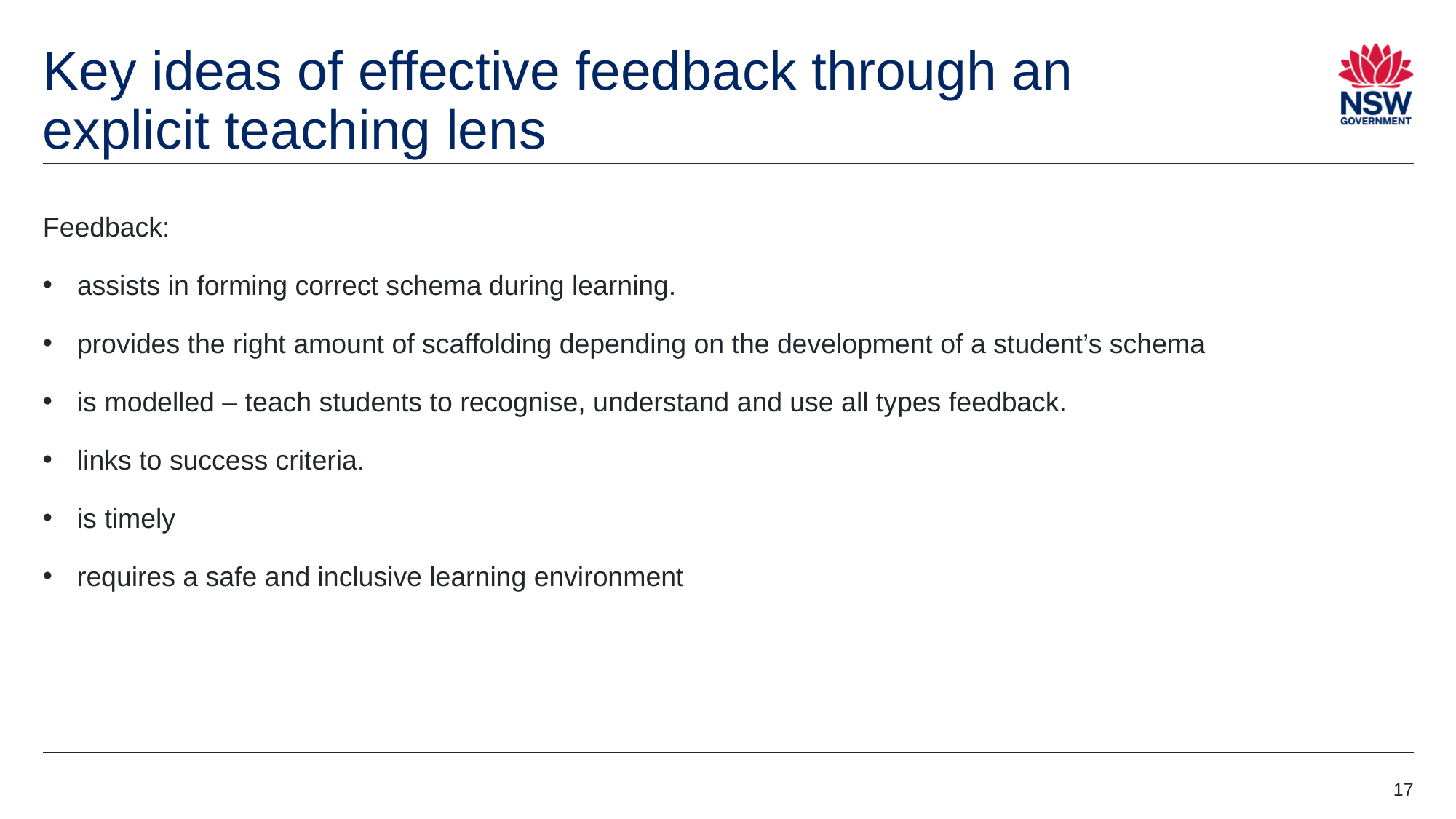

# Key ideas of effective feedback through an explicit teaching lens
Feedback:
assists in forming correct schema during learning.
provides the right amount of scaffolding depending on the development of a student’s schema
is modelled – teach students to recognise, understand and use all types feedback.
links to success criteria.
is timely
requires a safe and inclusive learning environment
17